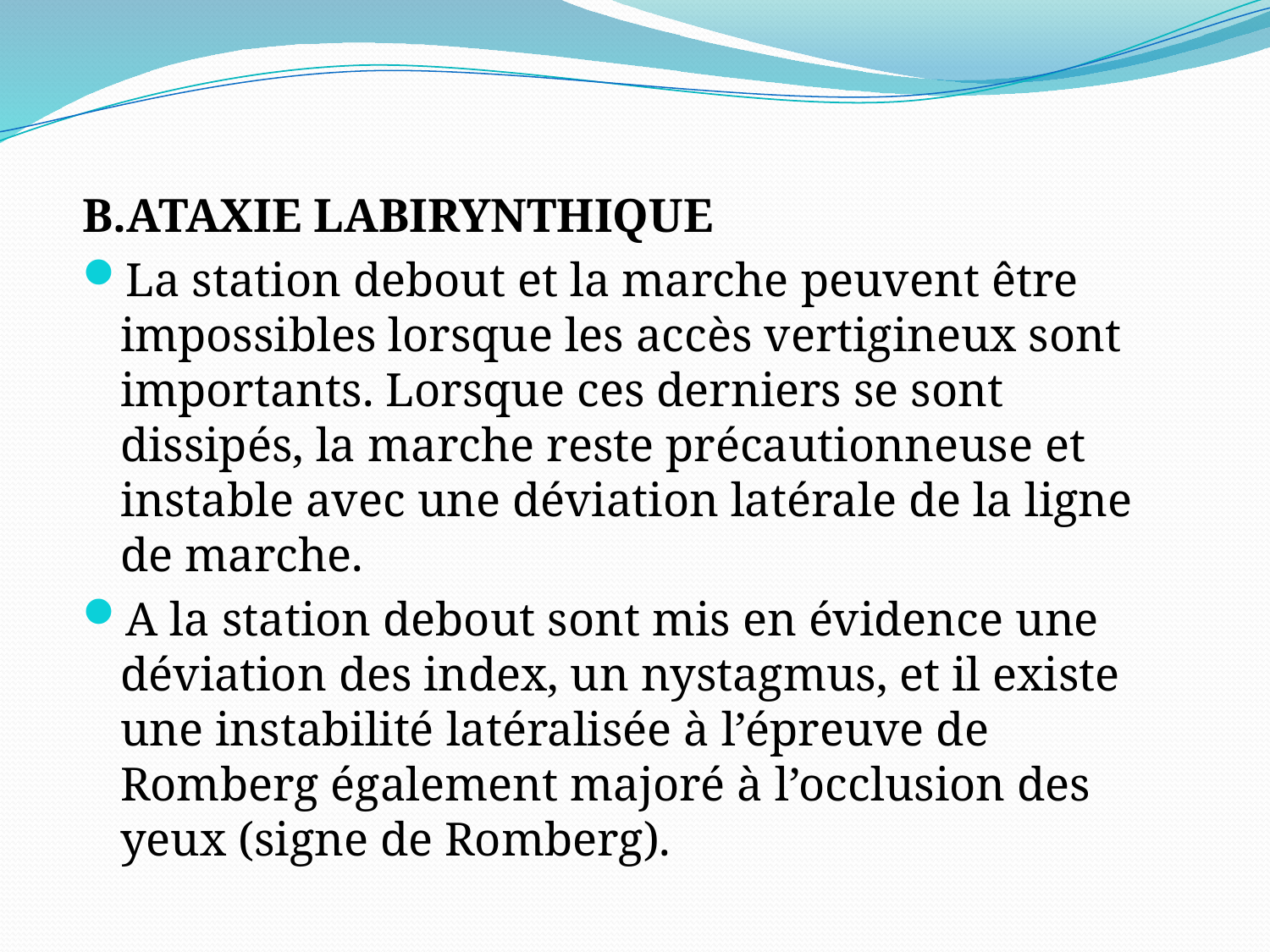

#
B.ATAXIE LABIRYNTHIQUE
La station debout et la marche peuvent être impossibles lorsque les accès vertigineux sont importants. Lorsque ces derniers se sont dissipés, la marche reste précautionneuse et instable avec une déviation latérale de la ligne de marche.
A la station debout sont mis en évidence une déviation des index, un nystagmus, et il existe une instabilité latéralisée à l’épreuve de Romberg également majoré à l’occlusion des yeux (signe de Romberg).